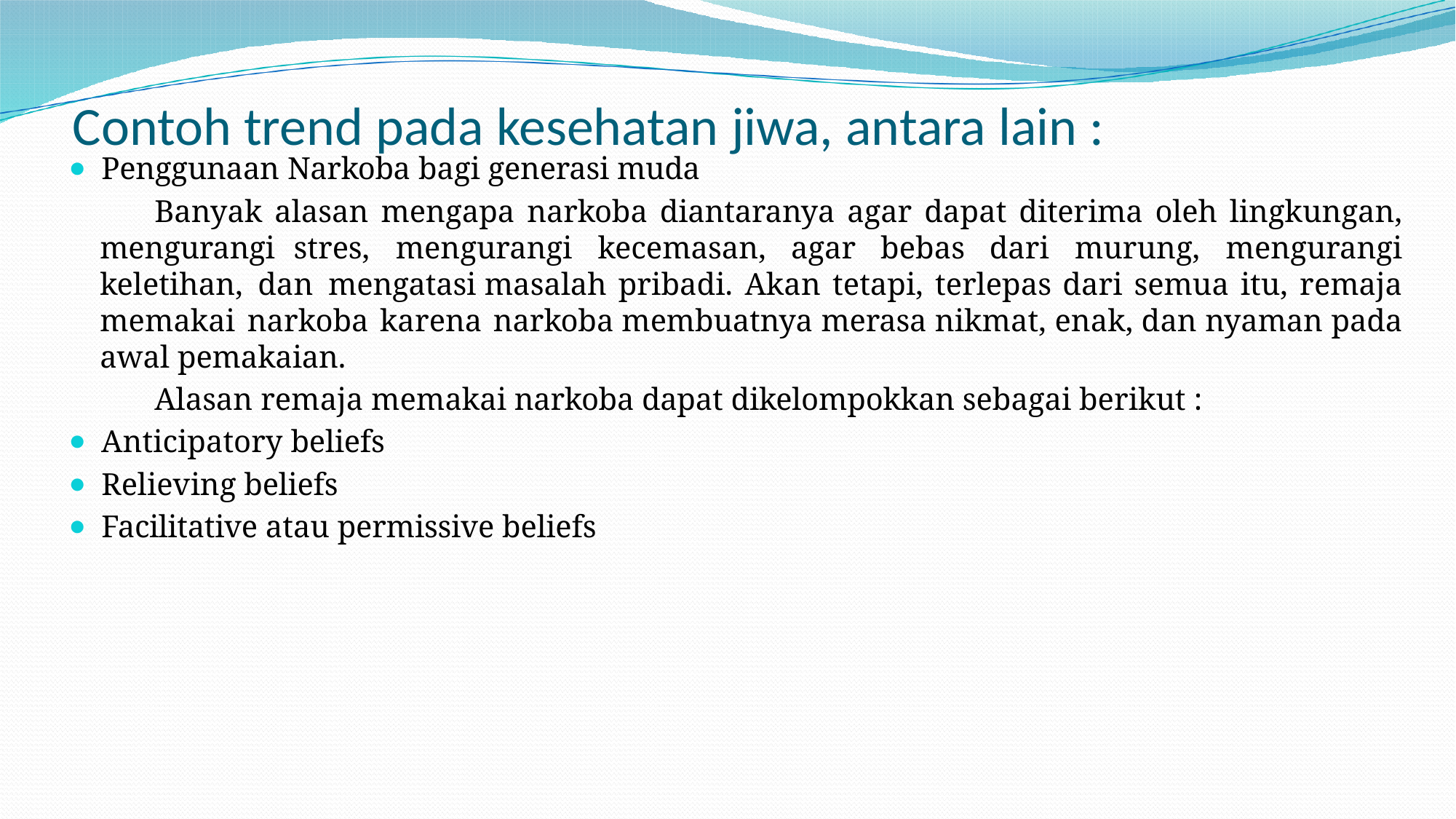

# Contoh trend pada kesehatan jiwa, antara lain :
Penggunaan Narkoba bagi generasi muda
Banyak alasan mengapa narkoba diantaranya agar dapat diterima oleh lingkungan, mengurangi stres, mengurangi kecemasan, agar bebas dari murung, mengurangi keletihan, dan mengatasi masalah pribadi. Akan tetapi, terlepas dari semua itu, remaja memakai narkoba karena narkoba membuatnya merasa nikmat, enak, dan nyaman pada awal pemakaian.
Alasan remaja memakai narkoba dapat dikelompokkan sebagai berikut :
Anticipatory beliefs
Relieving beliefs
Facilitative atau permissive beliefs